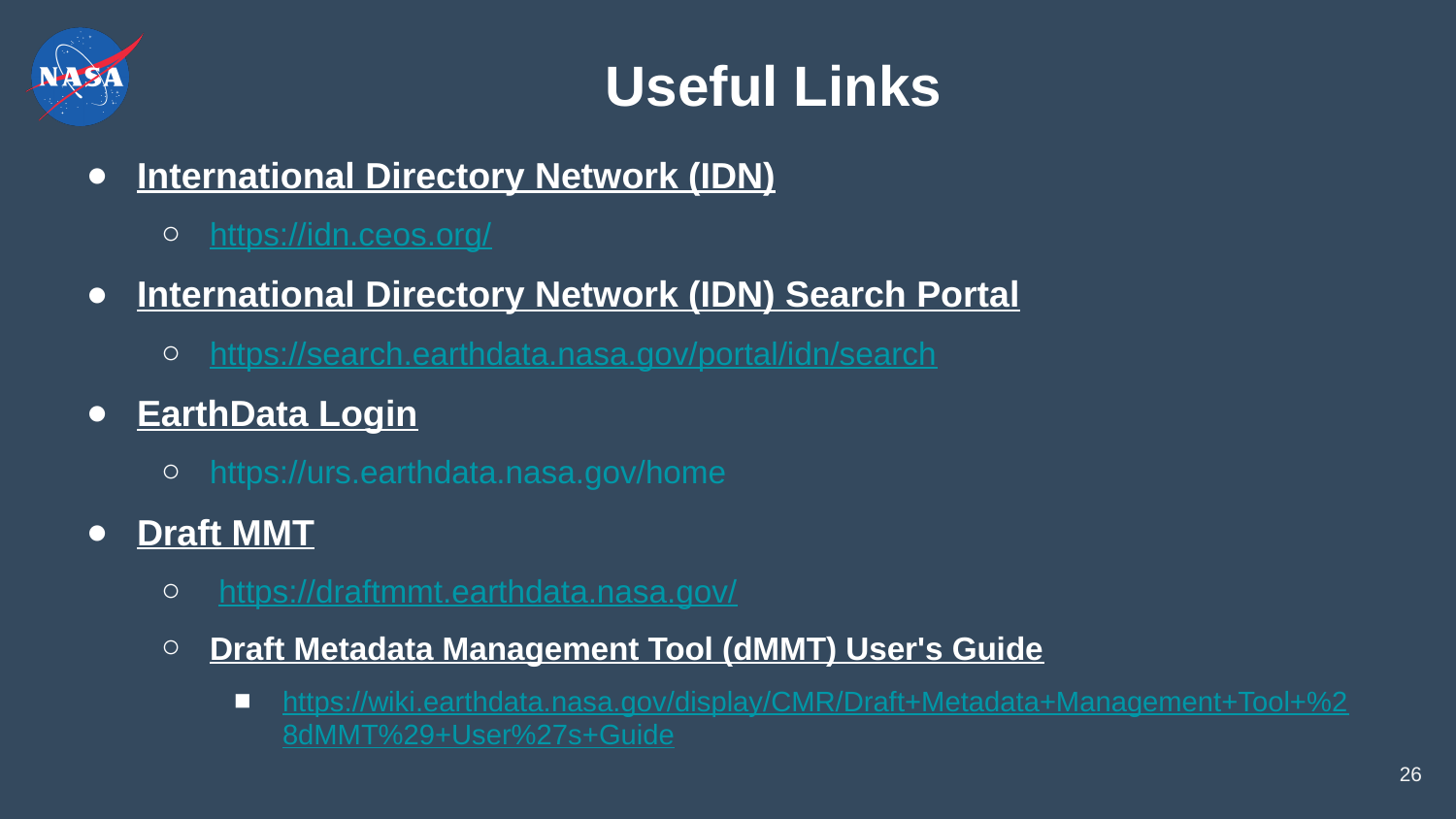

# Useful Links
International Directory Network (IDN)
https://idn.ceos.org/
International Directory Network (IDN) Search Portal
https://search.earthdata.nasa.gov/portal/idn/search
EarthData Login
https://urs.earthdata.nasa.gov/home
Draft MMT
 https://draftmmt.earthdata.nasa.gov/
Draft Metadata Management Tool (dMMT) User's Guide
https://wiki.earthdata.nasa.gov/display/CMR/Draft+Metadata+Management+Tool+%28dMMT%29+User%27s+Guide

26